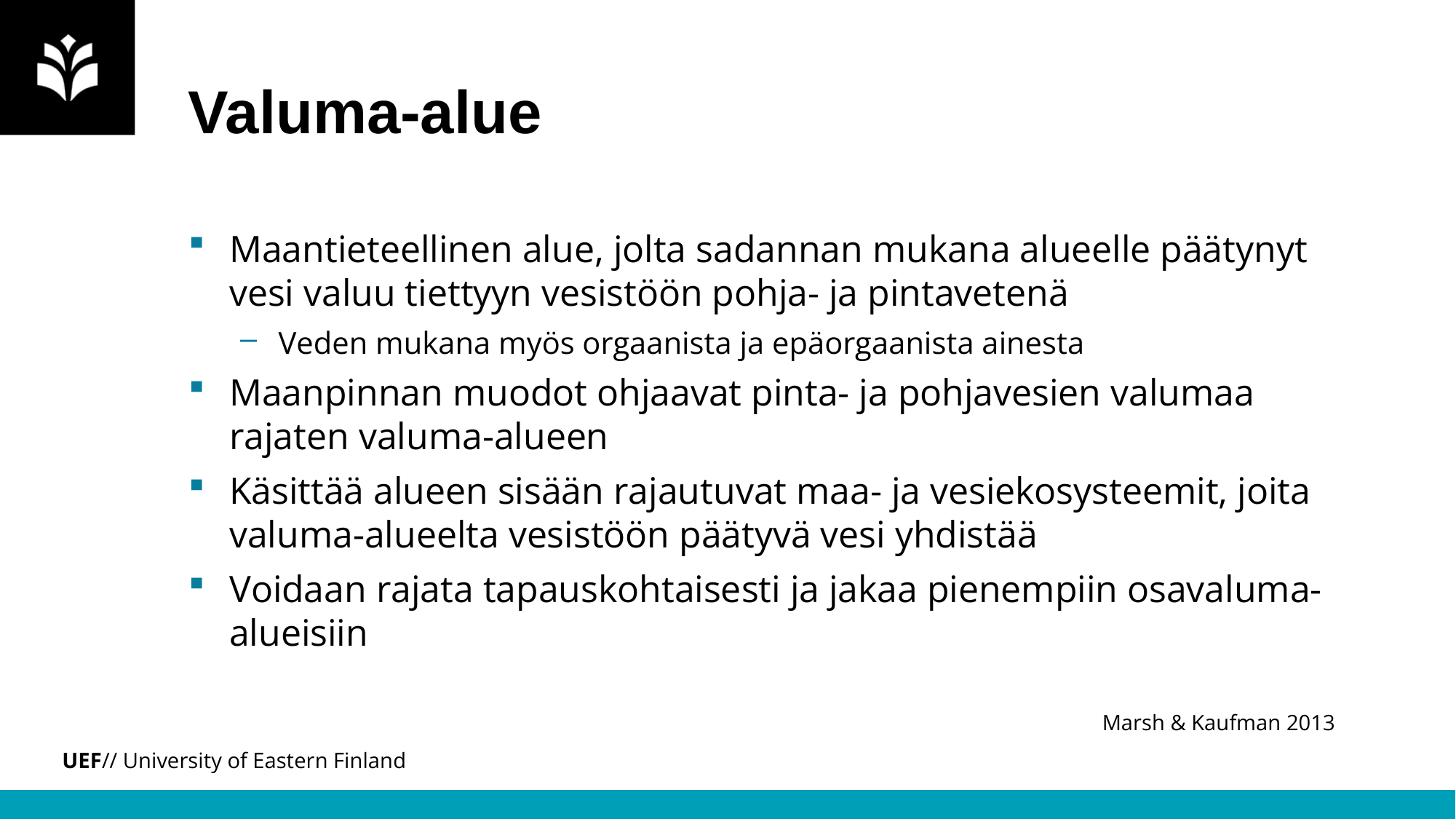

# Valuma-alue
Maantieteellinen alue, jolta sadannan mukana alueelle päätynyt vesi valuu tiettyyn vesistöön pohja- ja pintavetenä
Veden mukana myös orgaanista ja epäorgaanista ainesta
Maanpinnan muodot ohjaavat pinta- ja pohjavesien valumaa rajaten valuma-alueen
Käsittää alueen sisään rajautuvat maa- ja vesiekosysteemit, joita valuma-alueelta vesistöön päätyvä vesi yhdistää
Voidaan rajata tapauskohtaisesti ja jakaa pienempiin osavaluma-alueisiin
Marsh & Kaufman 2013